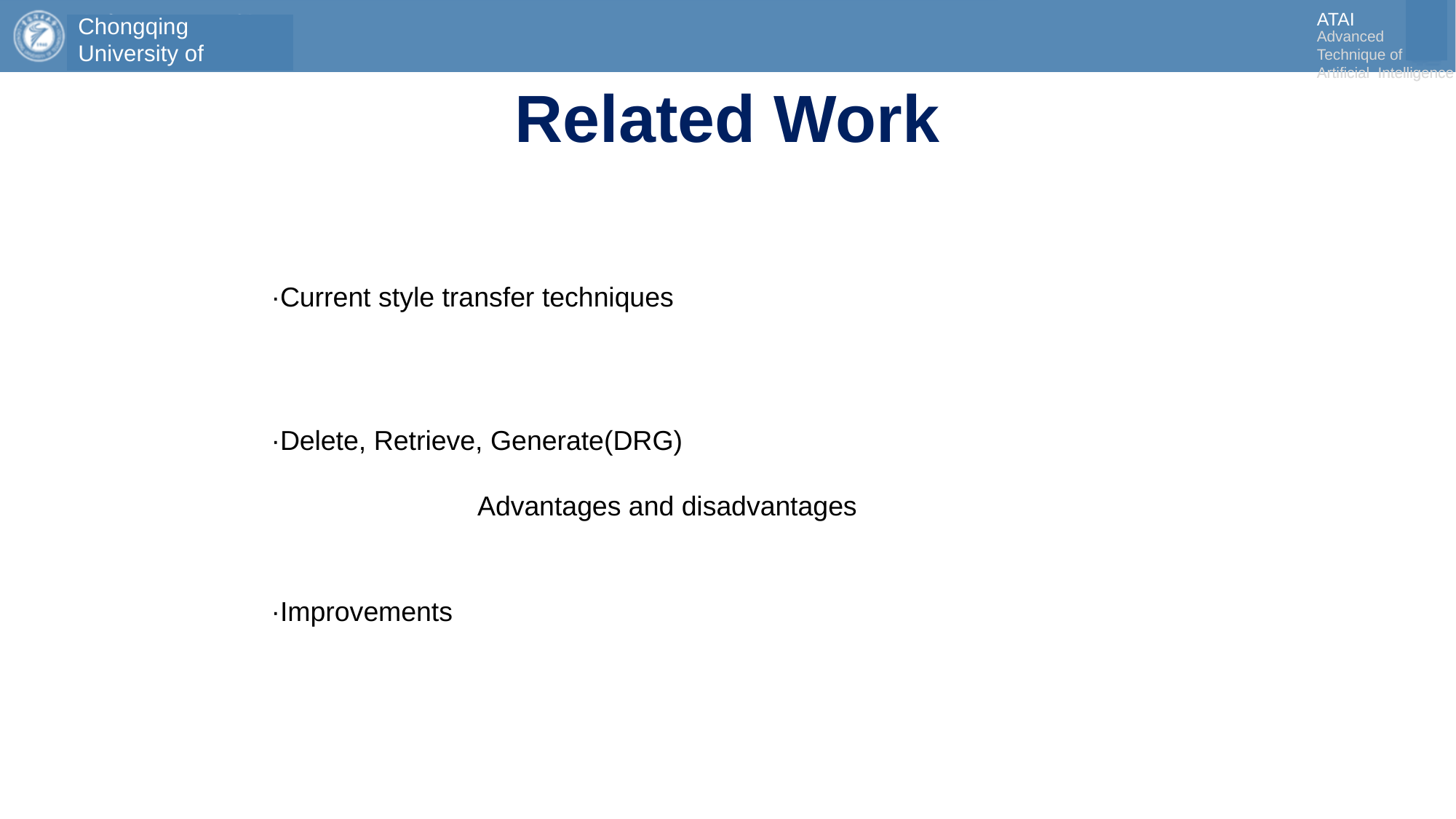

# Related Work

·Current style transfer techniques
·Delete, Retrieve, Generate(DRG)

                           Advantages and disadvantages
·Improvements